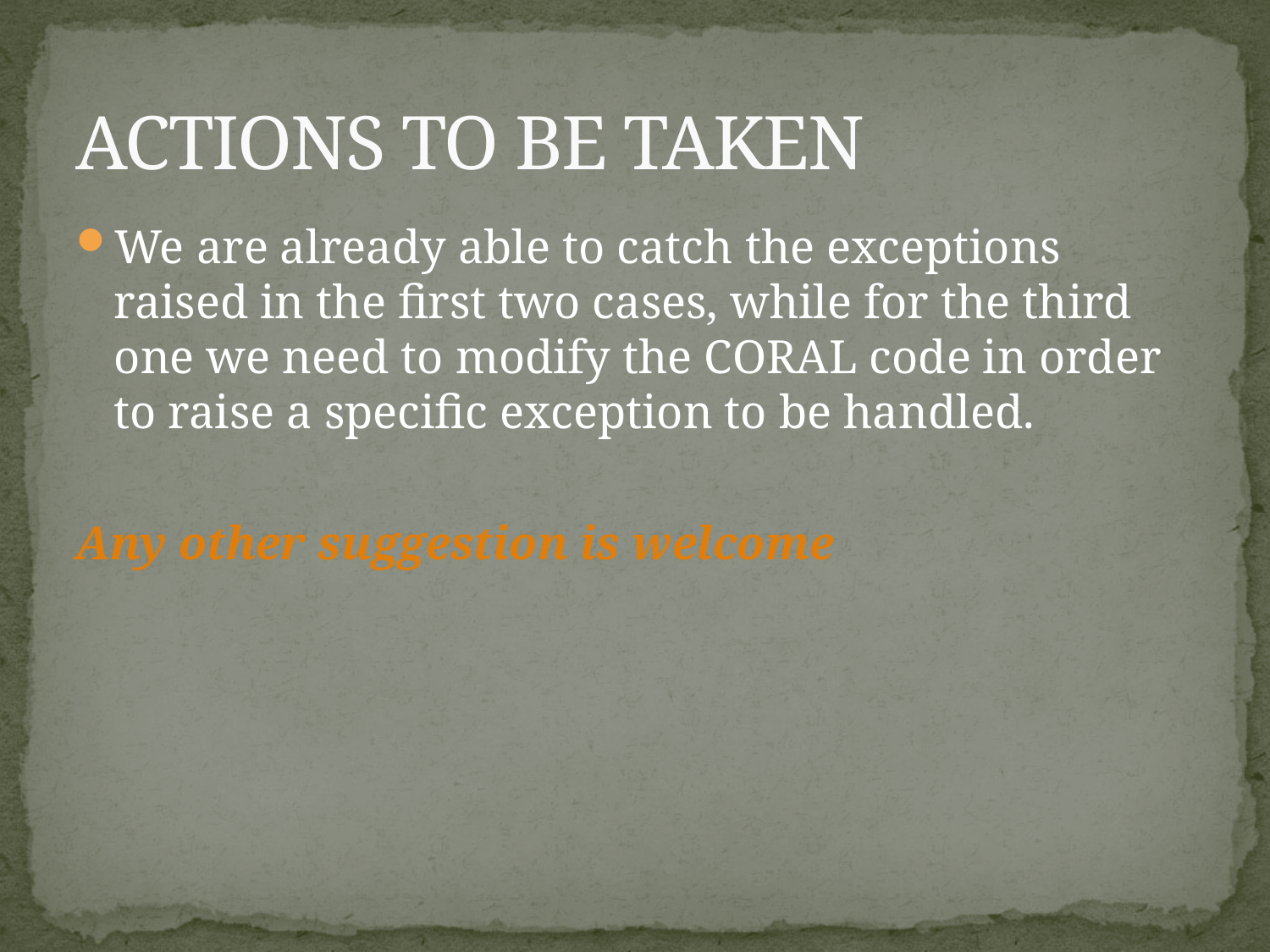

# ACTIONS TO BE TAKEN
We are already able to catch the exceptions raised in the first two cases, while for the third one we need to modify the CORAL code in order to raise a specific exception to be handled.

Any other suggestion is welcome